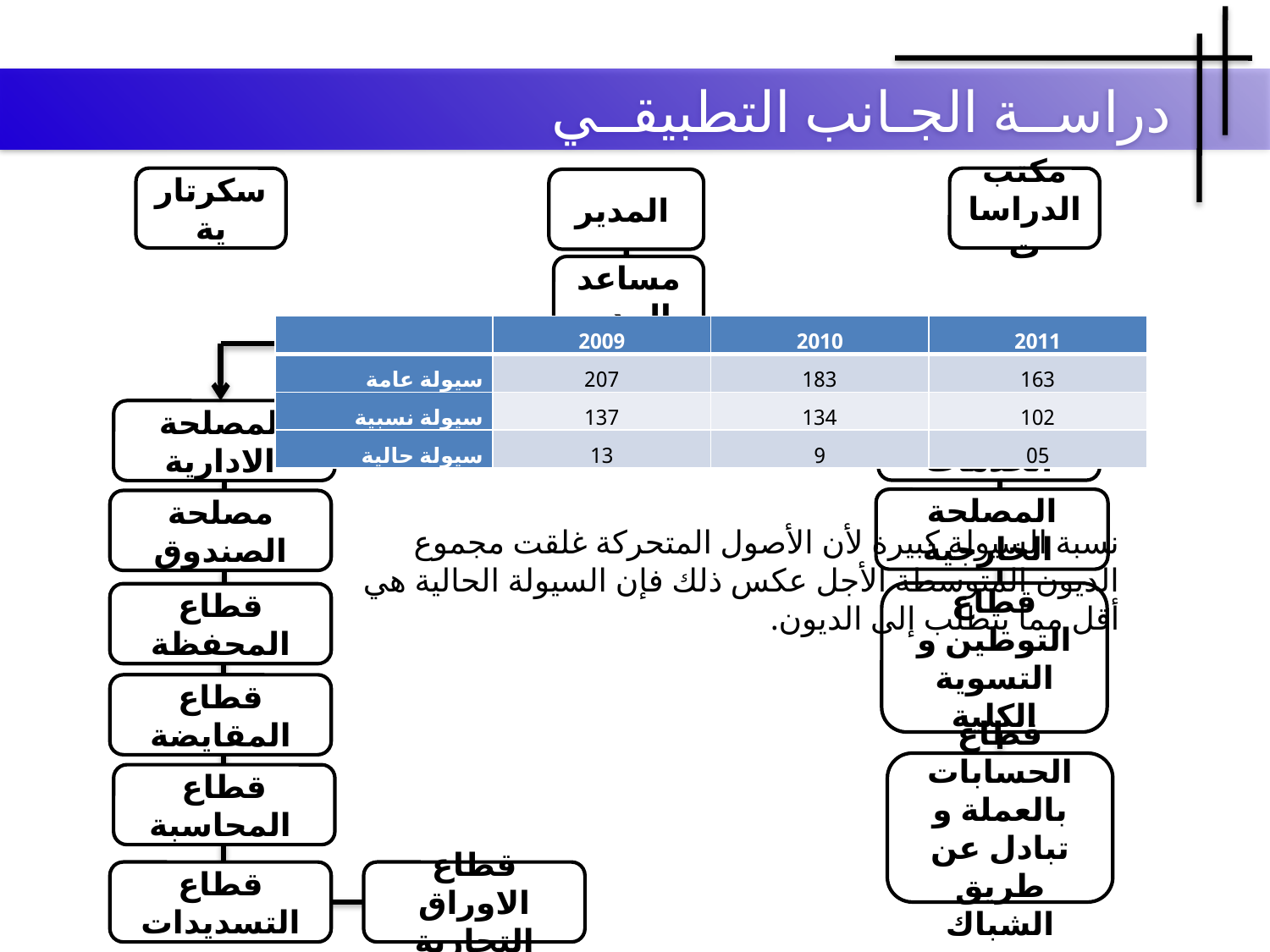

دراســة الجـانب التطبيقــي
سكرتارية
مكتب الدراسات
المدير
مساعد المدير
|  | 2009 | 2010 | 2011 |
| --- | --- | --- | --- |
| سيولة عامة | 207 | 183 | 163 |
| سيولة نسبية | 137 | 134 | 102 |
| سيولة حالية | 13 | 9 | 05 |
ملحقة الالتزامات
مصلحة الخدمات
المصلحة الادارية
المصلحة الخارجية
مصلحة الصندوق
نسبة السيولة كبيرة لأن الأصول المتحركة غلقت مجموع الديون المتوسطة الأجل عكس ذلك فإن السيولة الحالية هي أقل مما يتطلب إلى الديون.
قطاع التوطين و التسوية الكلية
قطاع المحفظة
قطاع المقايضة
قطاع الحسابات بالعملة و تبادل عن طريق الشباك
قطاع المحاسبة
قطاع التسديدات
قطاع الاوراق التجارية